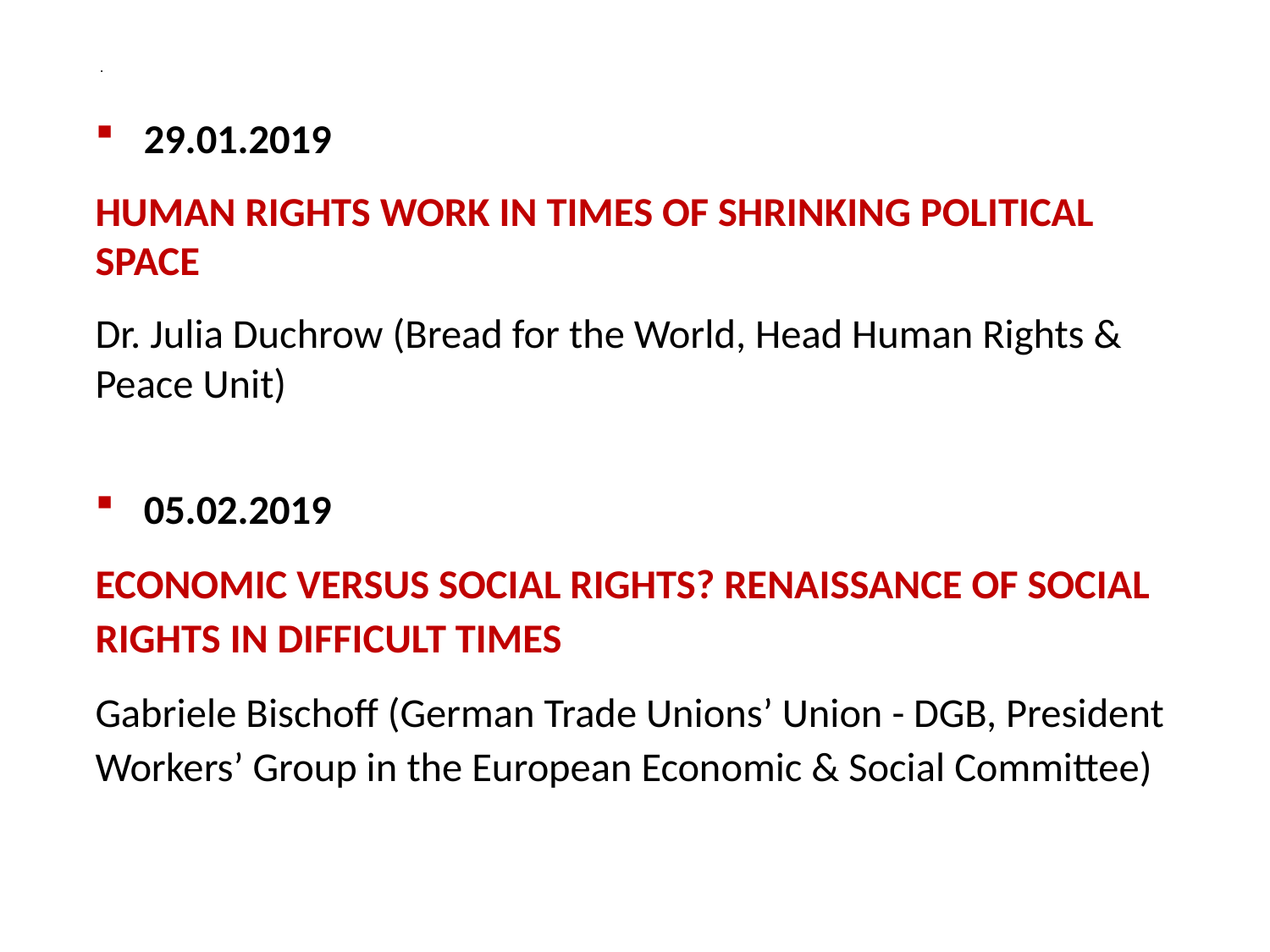

# .
29.01.2019
Human Rights work in times of Shrinking political Space
Dr. Julia Duchrow (Bread for the World, Head Human Rights & Peace Unit)

05.02.2019
Economic versus Social Rights? Renaissance of Social Rights in difficult times
Gabriele Bischoff (German Trade Unions’ Union - DGB, President Workers’ Group in the European Economic & Social Committee)